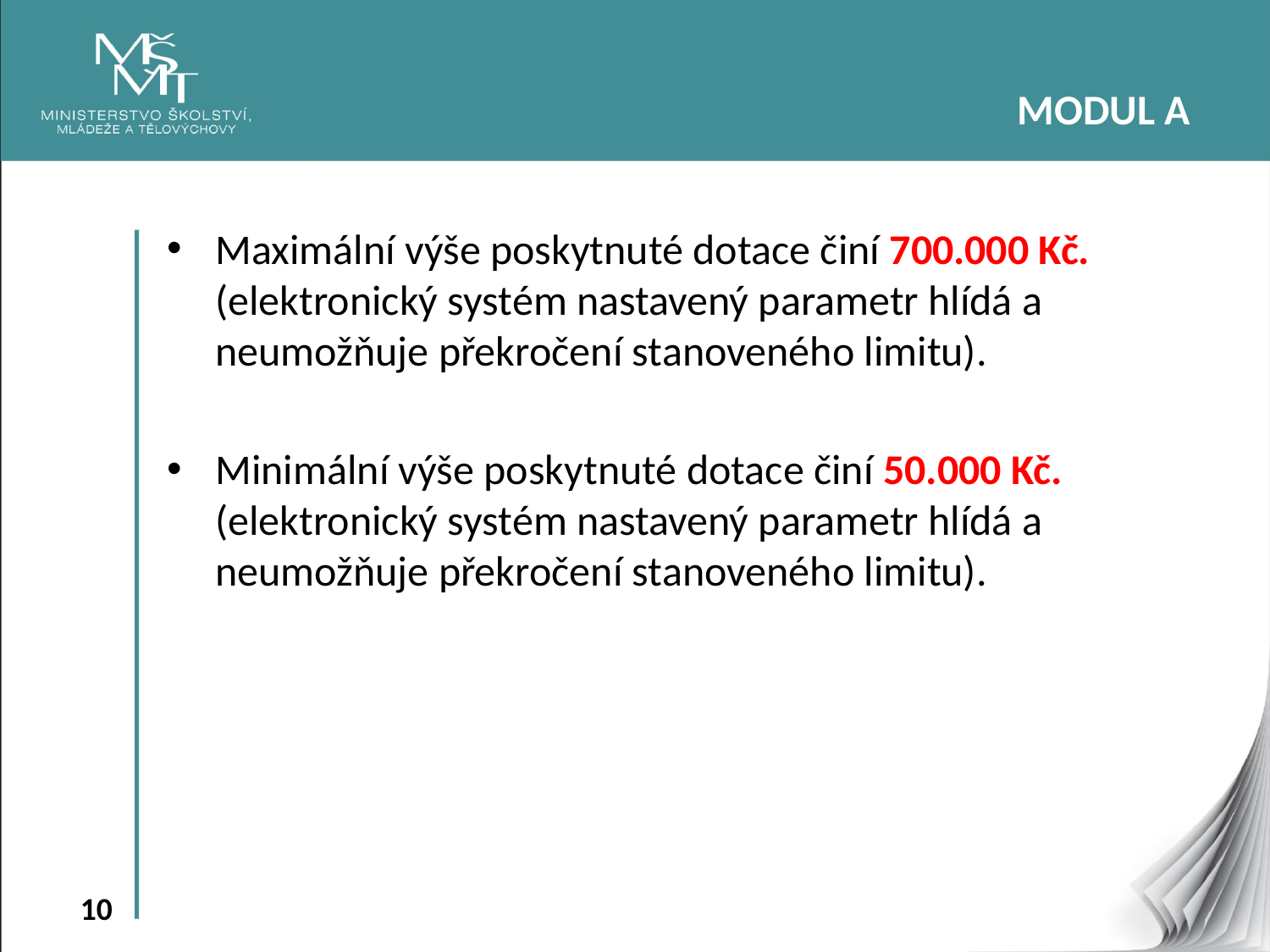

MODUL A
Maximální výše poskytnuté dotace činí 700.000 Kč. (elektronický systém nastavený parametr hlídá a neumožňuje překročení stanoveného limitu).

Minimální výše poskytnuté dotace činí 50.000 Kč. (elektronický systém nastavený parametr hlídá a neumožňuje překročení stanoveného limitu).